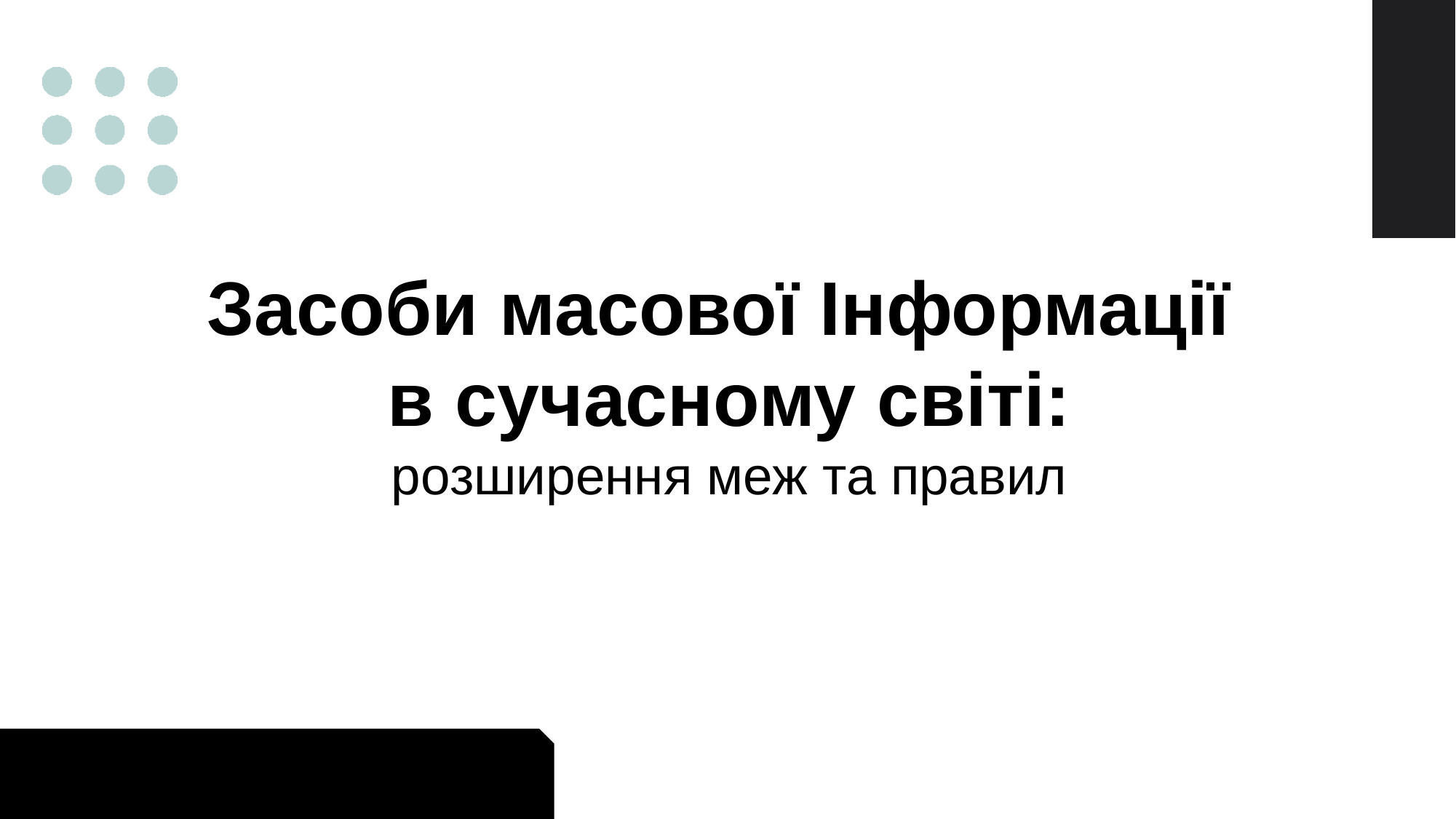

Засоби масової Інформації
в сучасному світі:
розширення меж та правил